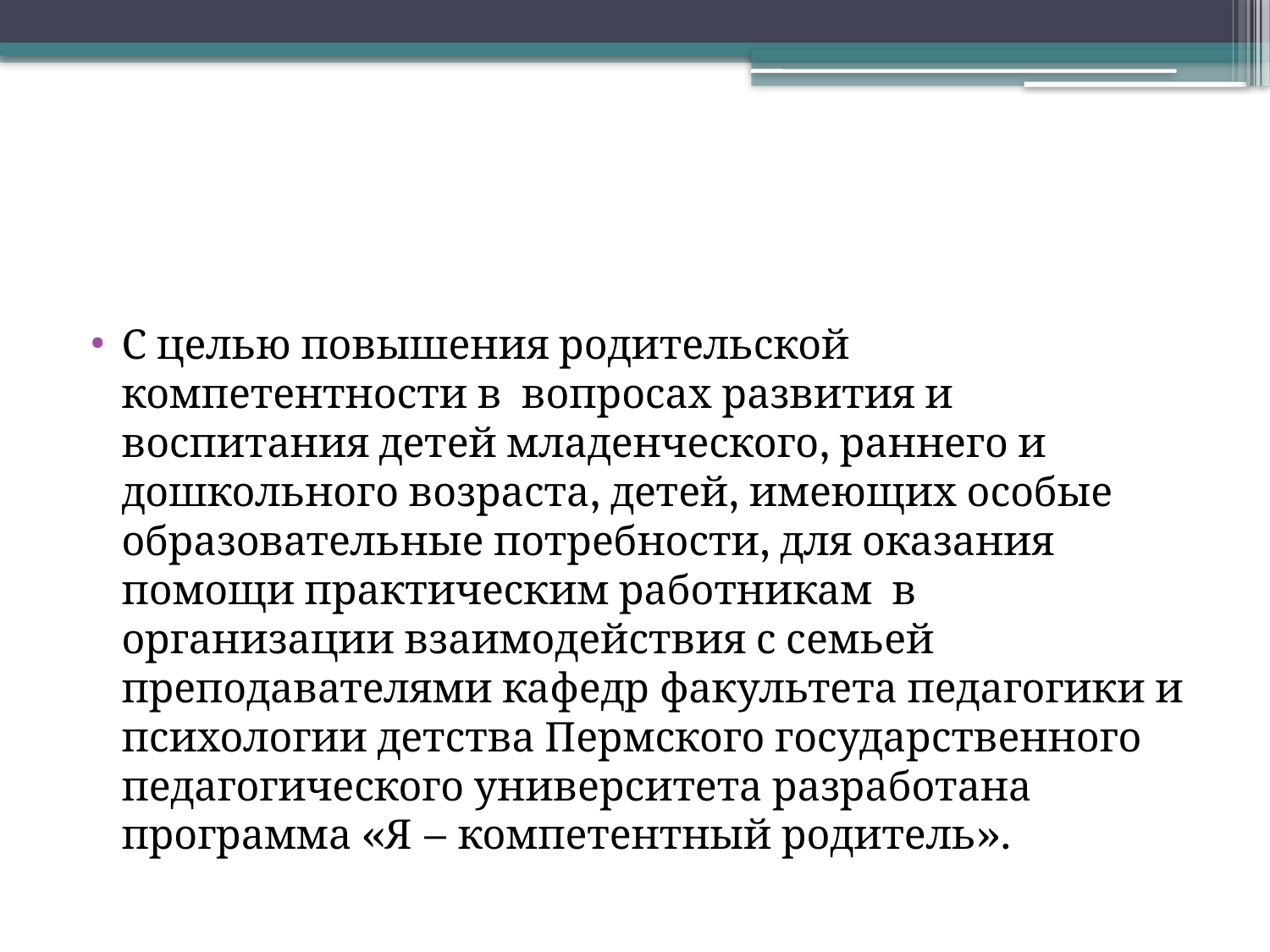

#
С целью повышения родительской компетентности в  вопросах развития и воспитания детей младенческого, раннего и дошкольного возраста, детей, имеющих особые образовательные потребности, для оказания помощи практическим работникам  в организации взаимодействия с семьей преподавателями кафедр факультета педагогики и психологии детства Пермского государственного педагогического университета разработана программа «Я – компетентный родитель».